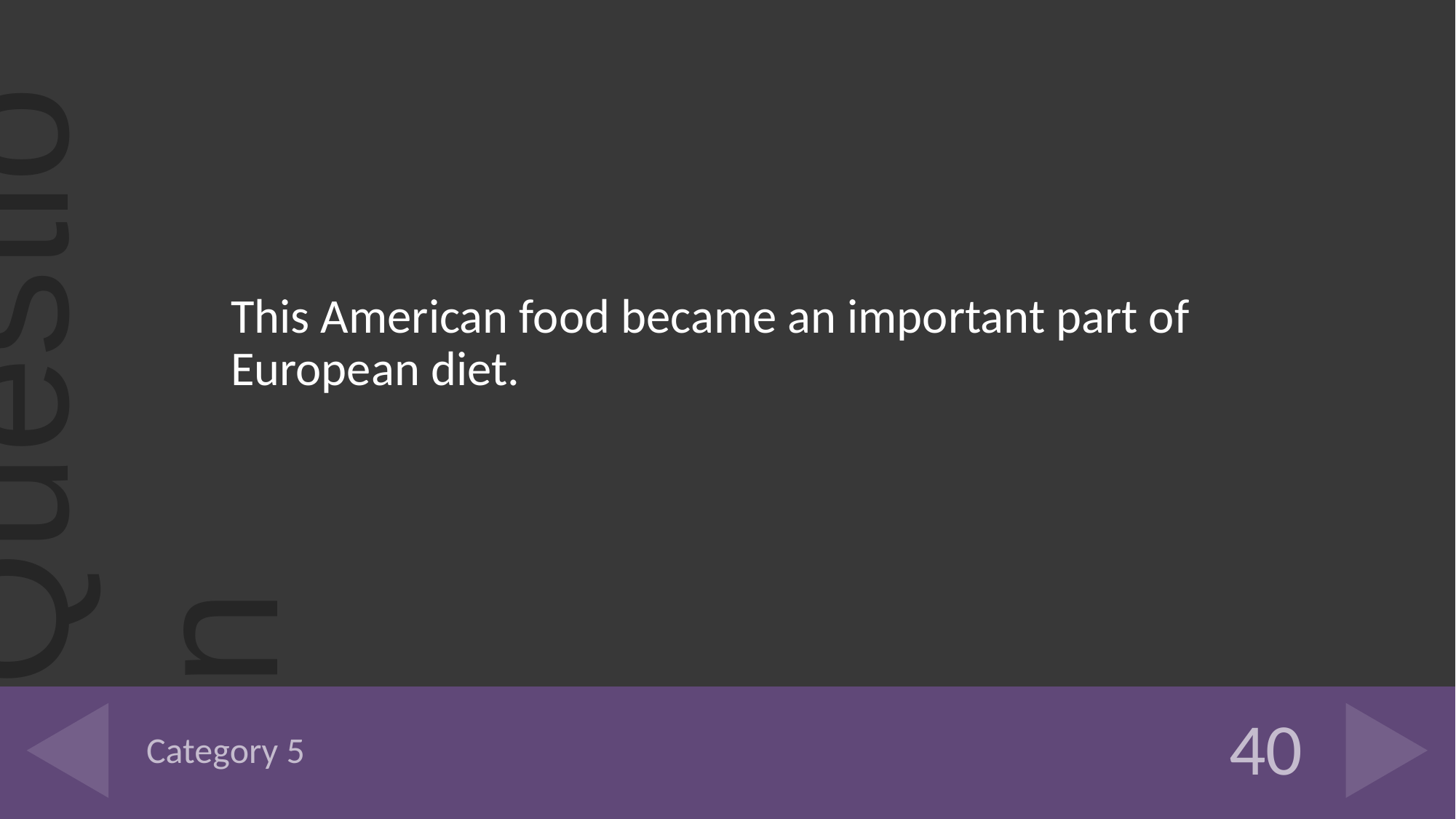

This American food became an important part of European diet.
# Category 5
40